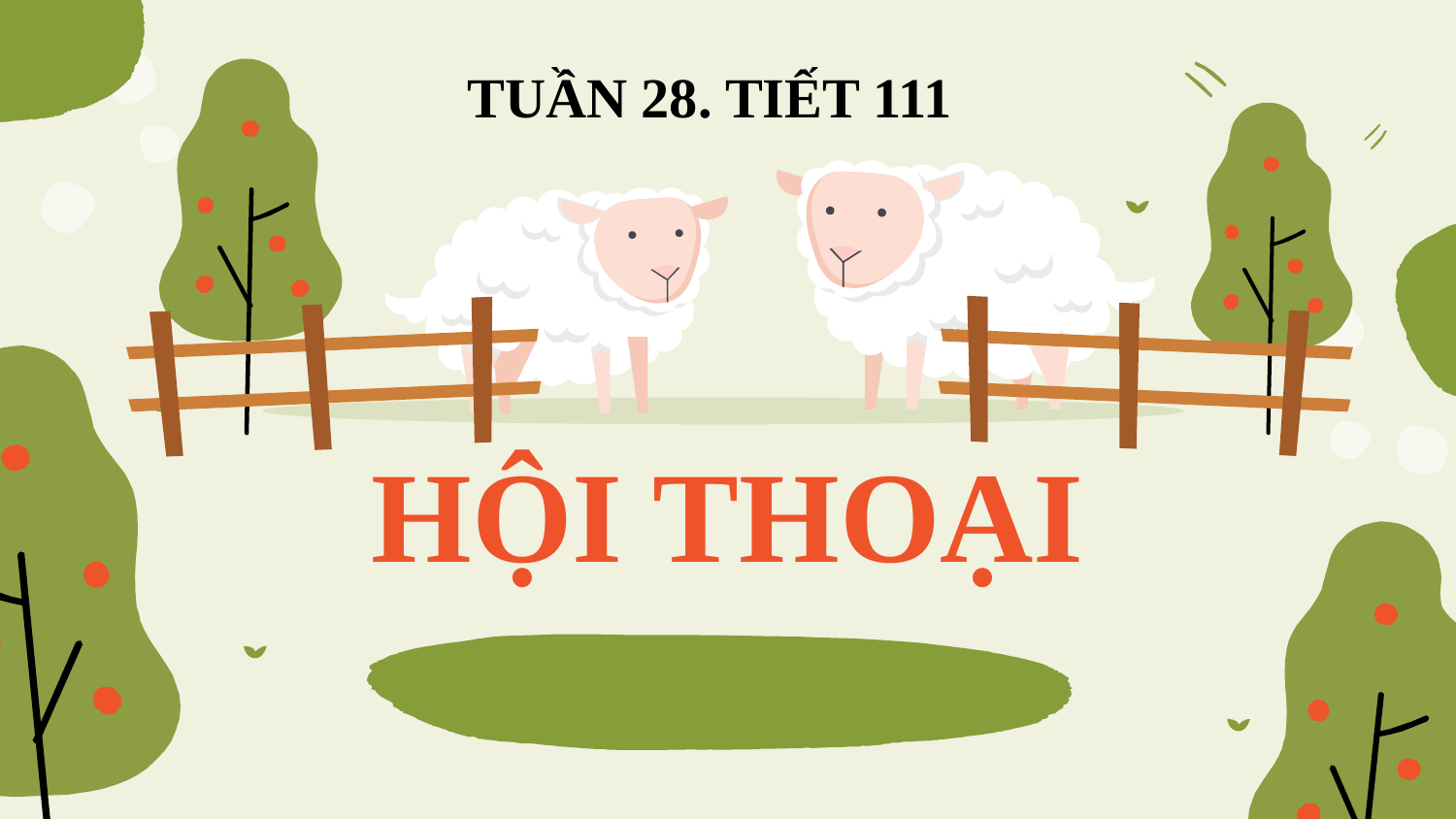

TUẦN 28. TIẾT 111

# HỘI THOẠI